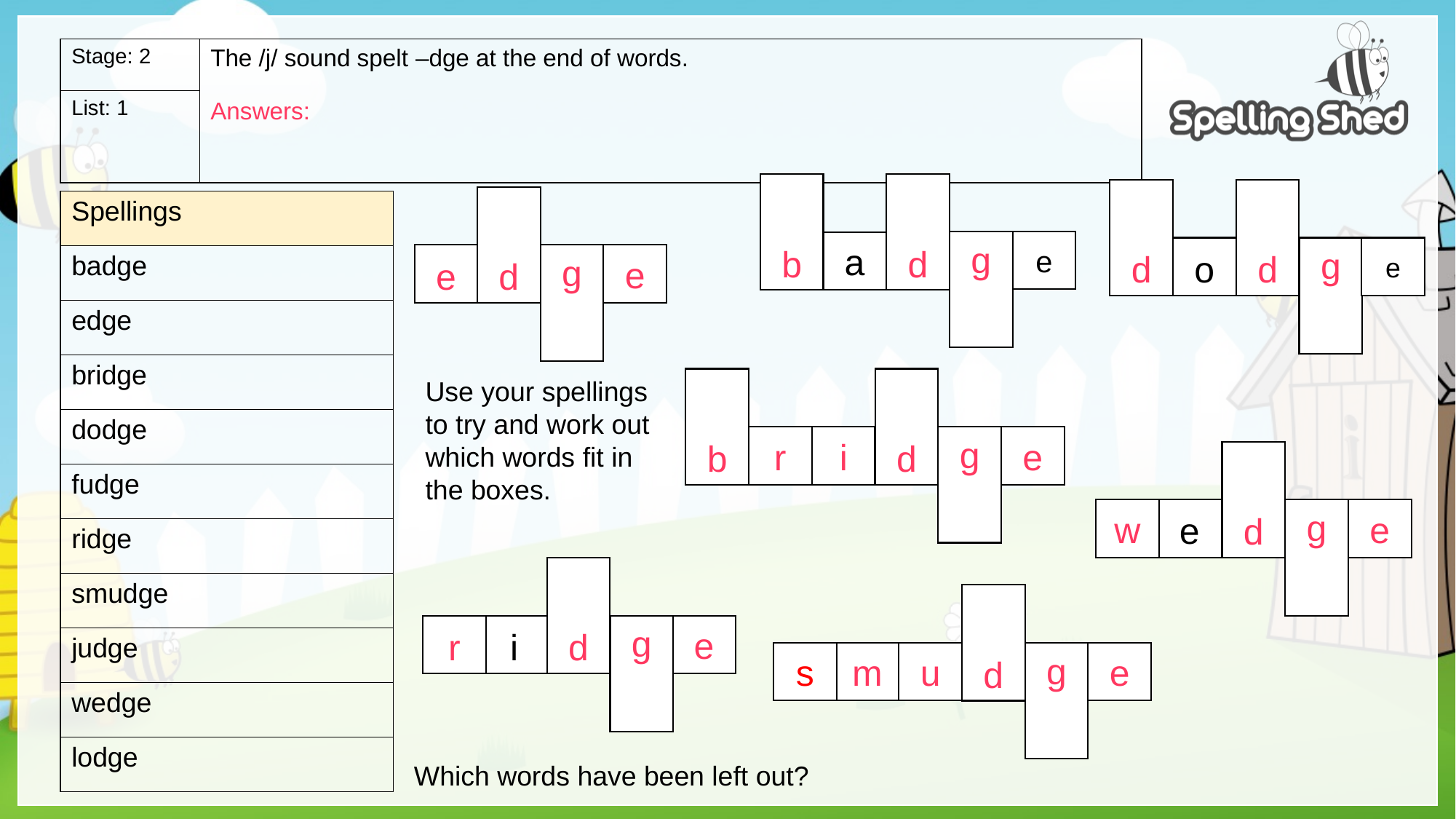

| Stage: 2 | The /j/ sound spelt –dge at the end of words. Answers: |
| --- | --- |
| List: 1 |  |
b
d
d
d
d
| Spellings |
| --- |
| badge |
| edge |
| bridge |
| dodge |
| fudge |
| ridge |
| smudge |
| judge |
| wedge |
| lodge |
g
e

a
g
e

o
g
e
e
Use your spellings to try and work out which words fit in the boxes.
b
d
g
e
r
i
d
g
e

w
e
d
d
r

g
e
i
g
e
u
s
m
Which words have been left out?